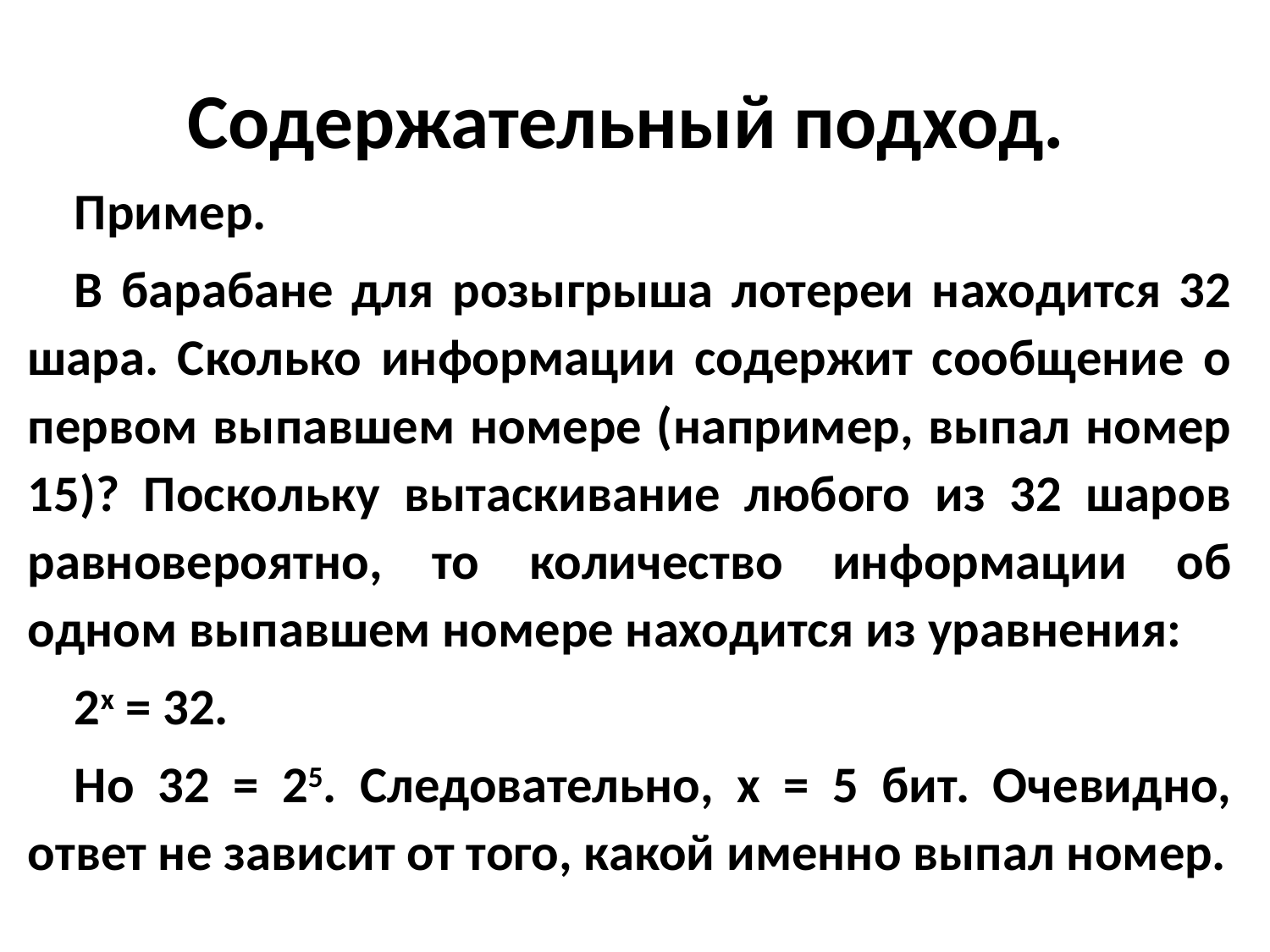

# Содержательный подход.
Пример.
В барабане для розыгрыша лотереи находится 32 шара. Сколько информации содержит сообщение о первом выпавшем номере (например, выпал номер 15)? Поскольку вытаскивание любого из 32 шаров равновероятно, то количество информации об одном выпавшем номере находится из уравнения:
2х = 32.
Но 32 = 25. Следовательно, х = 5 бит. Очевидно, ответ не зависит от того, какой именно выпал номер.